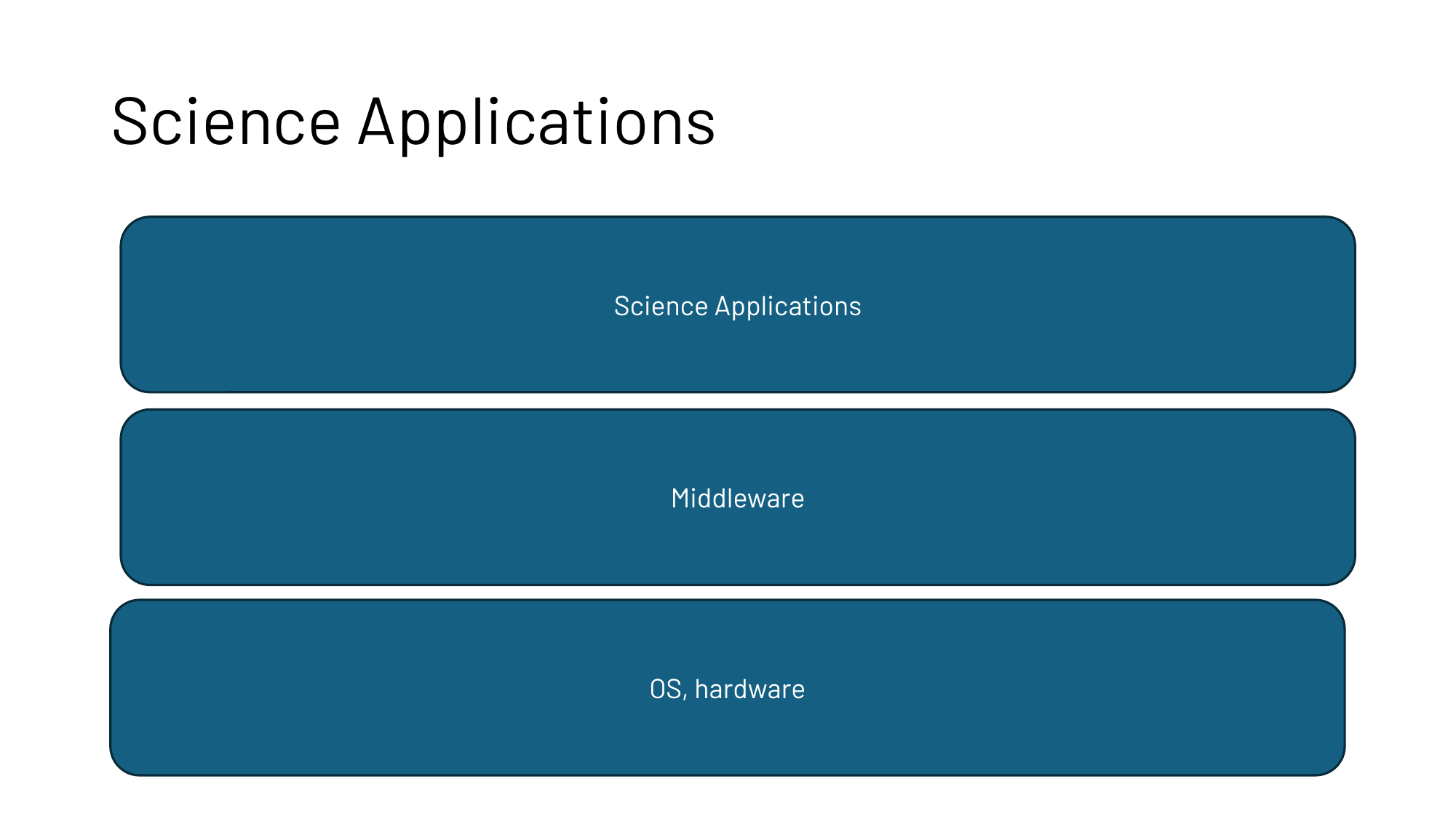

# Science Applications
Science Applications
Middleware
OS, hardware